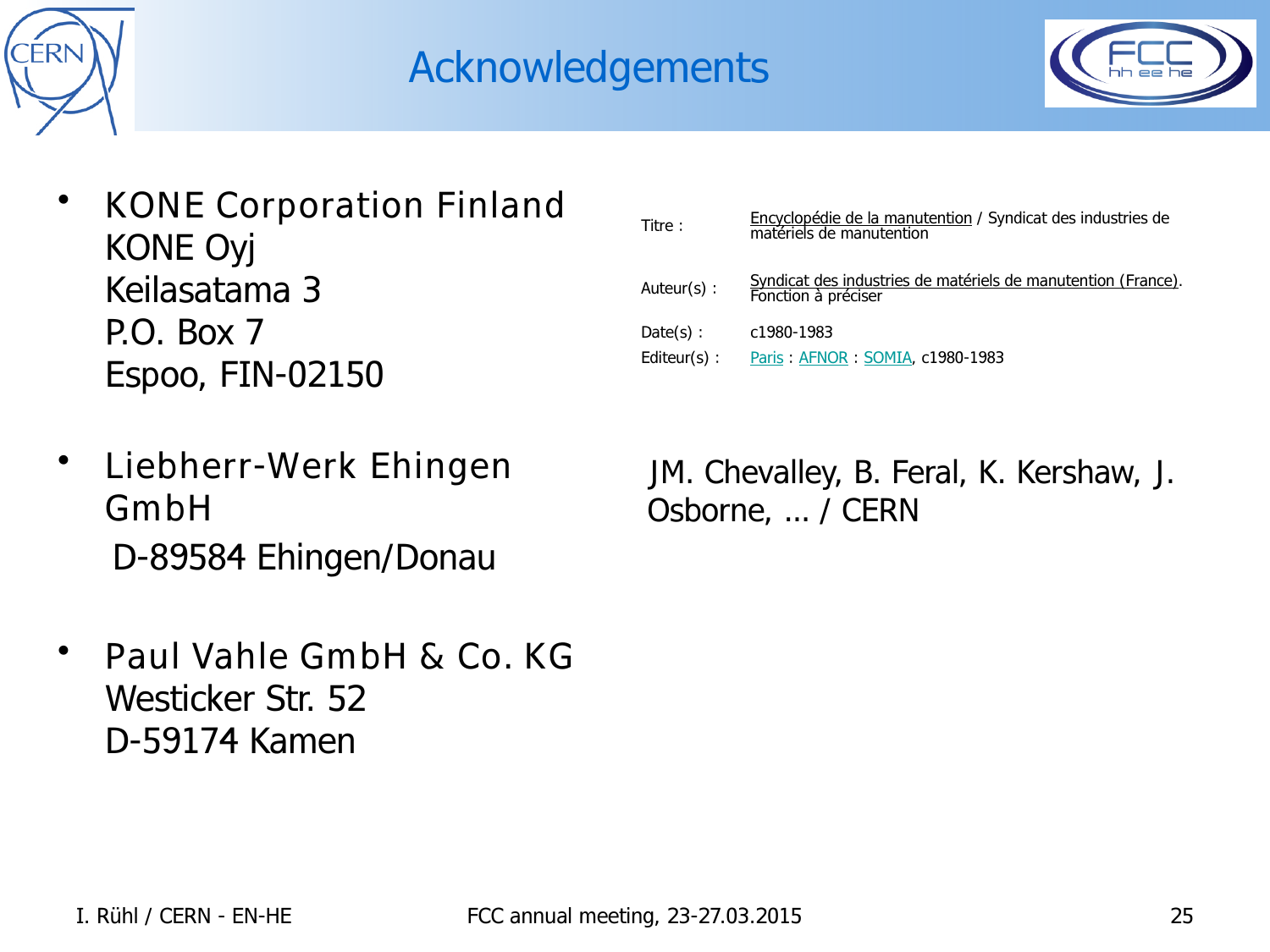

# Acknowledgements
KONE Corporation Finland
KONE Oyj
Keilasatama 3
P.O. Box 7
Espoo, FIN-02150
Liebherr-Werk Ehingen GmbH
     D-89584 Ehingen/Donau

Paul Vahle GmbH & Co. KG
Westicker Str. 52
D-59174 Kamen
| Titre : | Encyclopédie de la manutention / Syndicat des industries de matériels de manutention |
| --- | --- |
| Auteur(s) : | Syndicat des industries de matériels de manutention (France). Fonction à préciser |
| Date(s) : | c1980-1983 |
| Editeur(s) : | Paris : AFNOR : SOMIA, c1980-1983 |
JM. Chevalley, B. Feral, K. Kershaw, J. Osborne, … / CERN
I. Rühl / CERN - EN-HE
FCC annual meeting, 23-27.03.2015
25